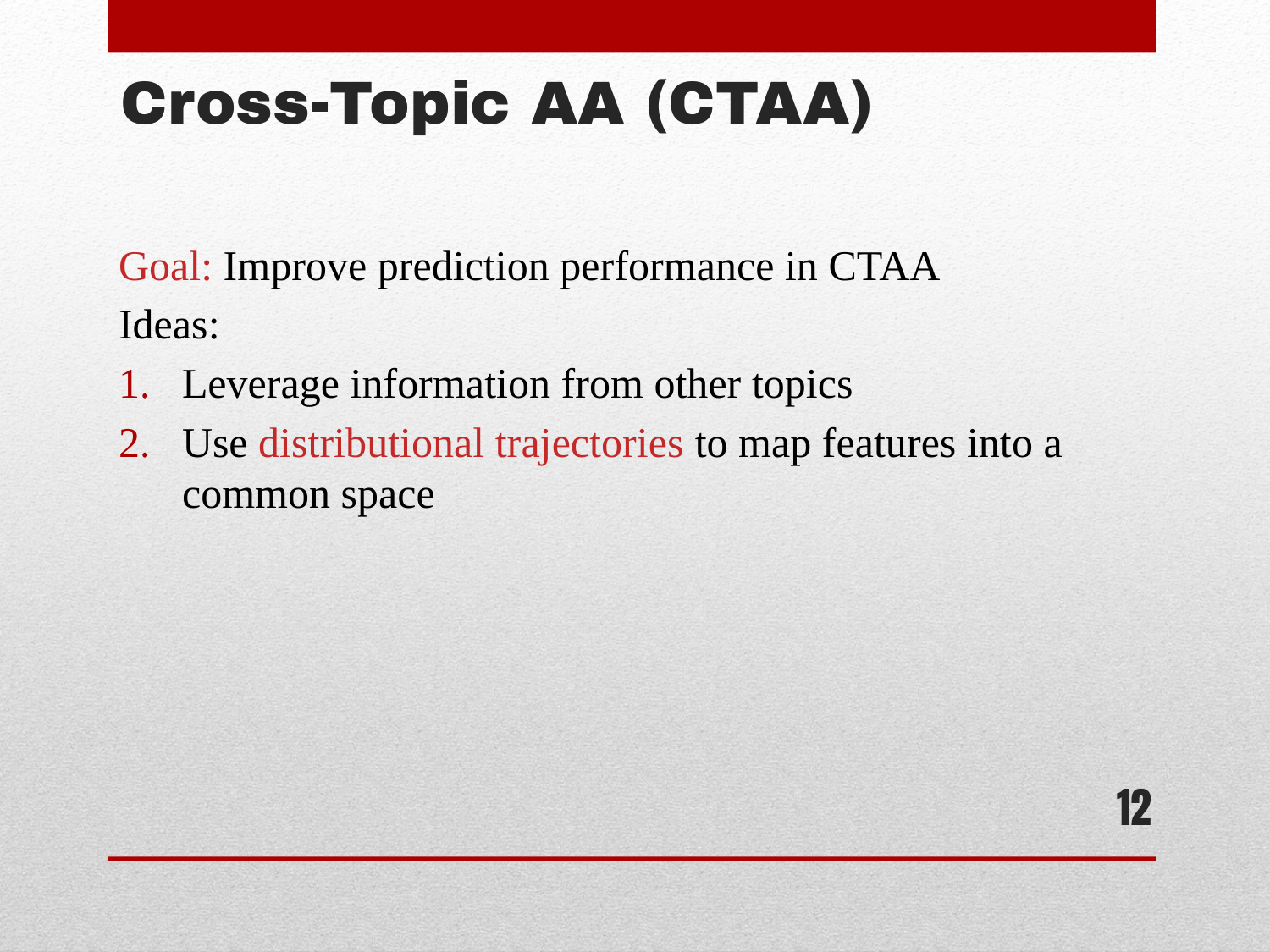

# Cross-Topic AA (CTAA)
Goal: Improve prediction performance in CTAA
Ideas:
Leverage information from other topics
Use distributional trajectories to map features into a common space

12